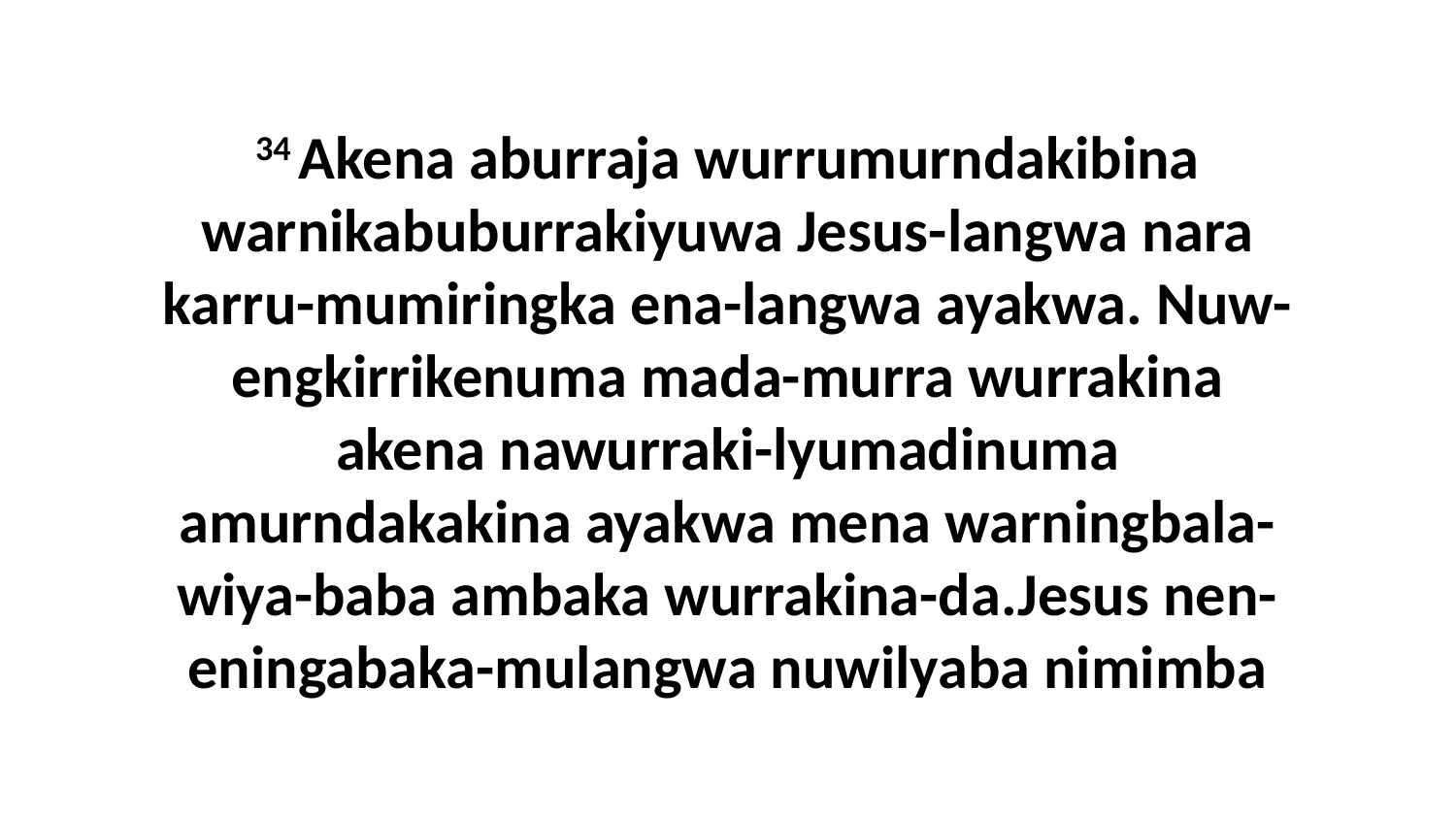

34 Akena aburraja wurrumurndakibina warnikabuburrakiyuwa Jesus-langwa nara karru-mumiringka ena-langwa ayakwa. Nuw-engkirrikenuma mada-murra wurrakina akena nawurraki-lyumadinuma amurndakakina ayakwa mena warningbala-wiya-baba ambaka wurrakina-da.Jesus nen-eningabaka-mulangwa nuwilyaba nimimba